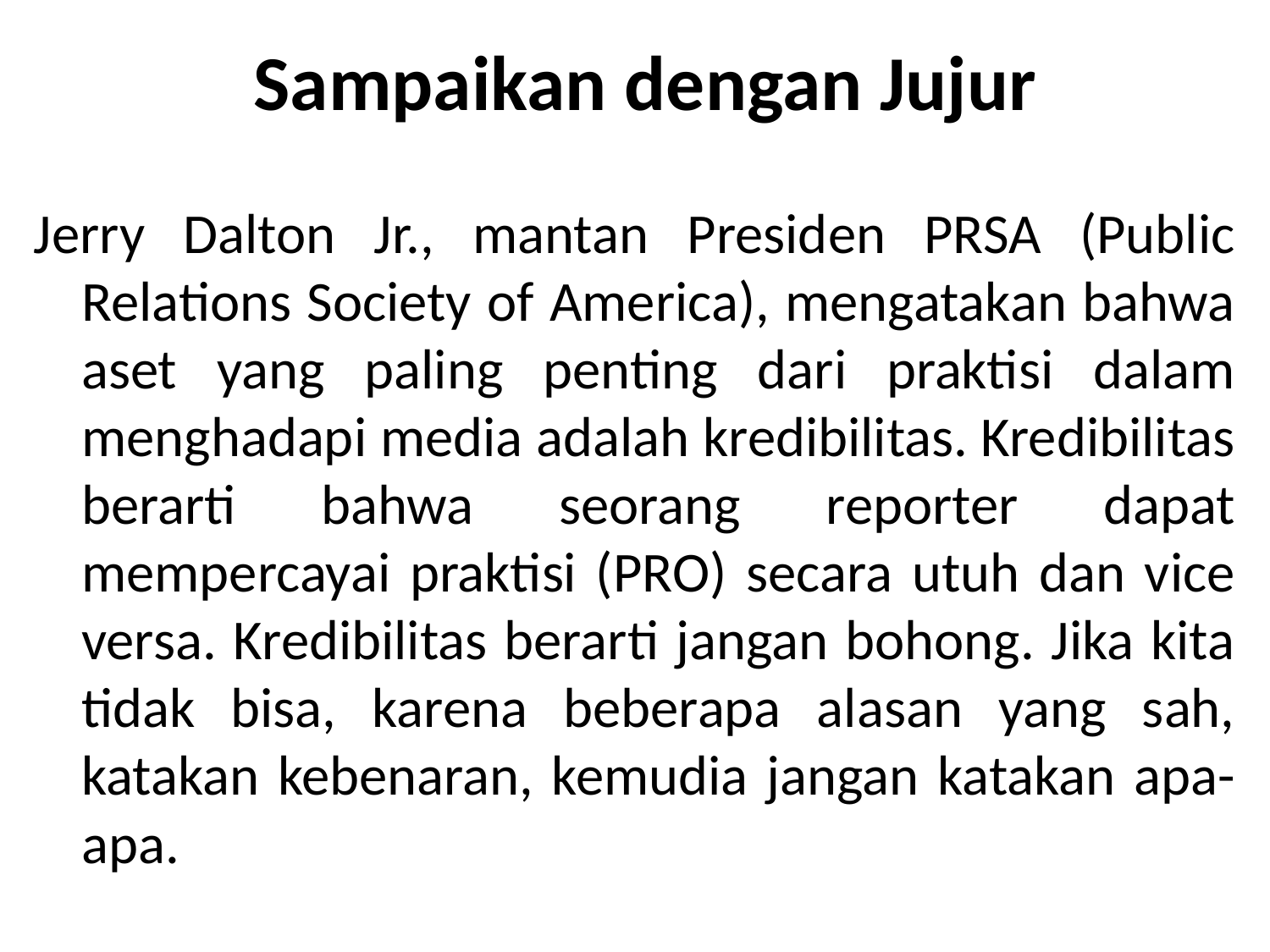

# Sampaikan dengan Jujur
Jerry Dalton Jr., mantan Presiden PRSA (Public Relations Society of America), mengatakan bahwa aset yang paling penting dari praktisi dalam menghadapi media adalah kredibilitas. Kredibilitas berarti bahwa seorang reporter dapat mempercayai praktisi (PRO) secara utuh dan vice versa. Kredibilitas berarti jangan bohong. Jika kita tidak bisa, karena beberapa alasan yang sah, katakan kebenaran, kemudia jangan katakan apa-apa.